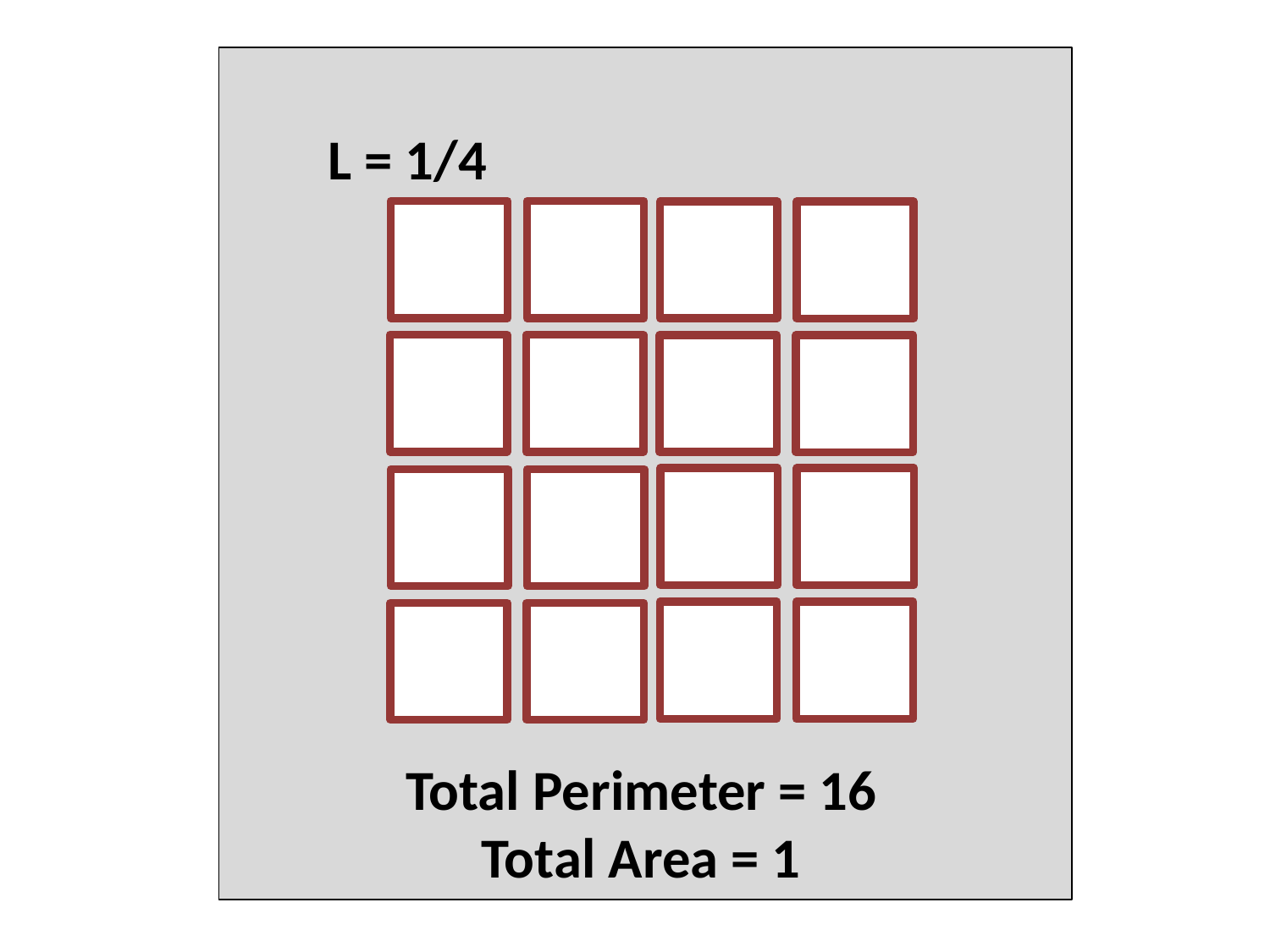

L = 1/4

Total Perimeter = 16
Total Area = 1